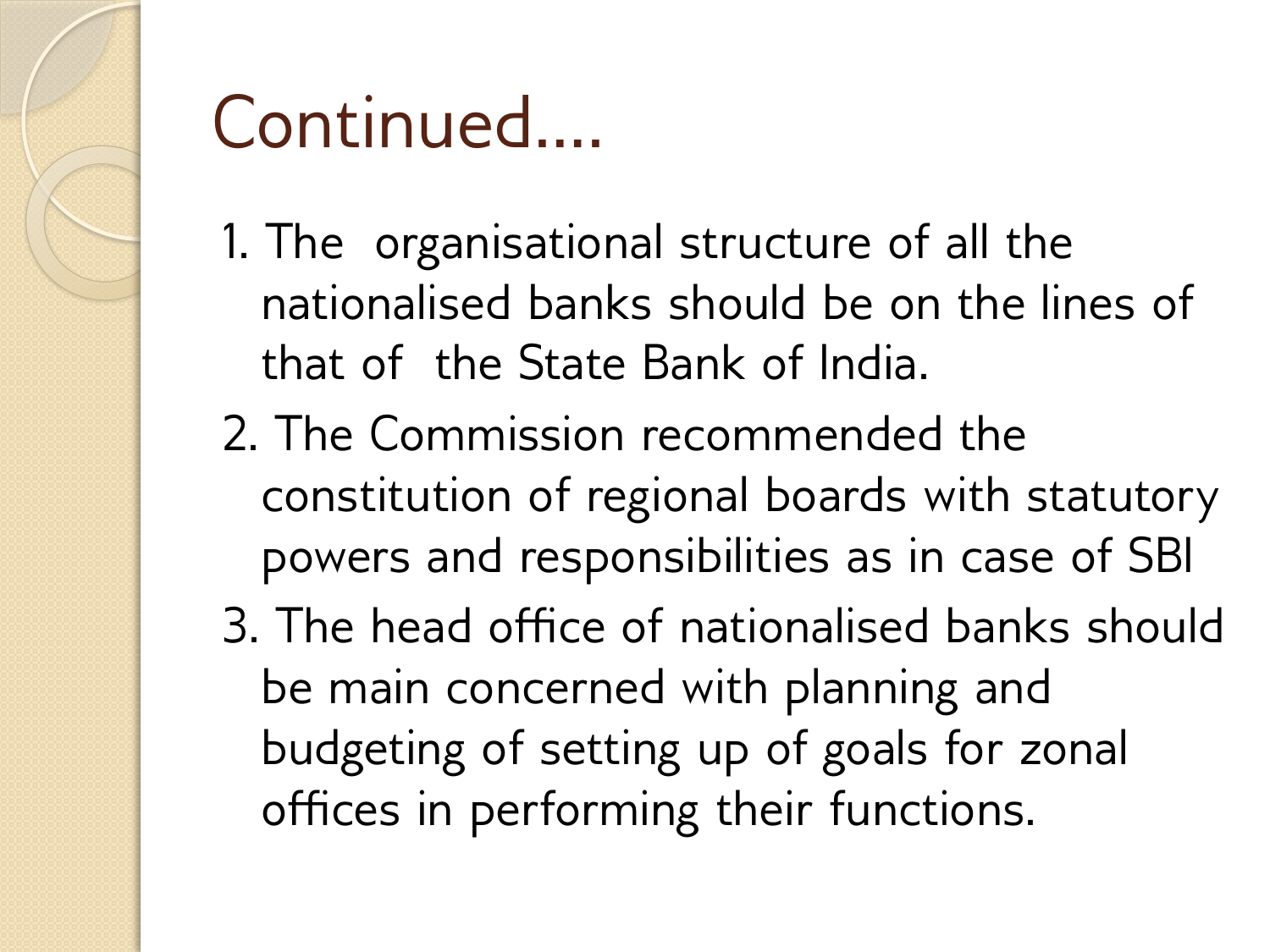

# Continued….
1. The  organisational structure of all the nationalised banks should be on the lines of that of  the State Bank of India.
2. The Commission recommended the constitution of regional boards with statutory powers and responsibilities as in case of SBI
3. The head office of nationalised banks should be main concerned with planning and budgeting of setting up of goals for zonal offices in performing their functions.